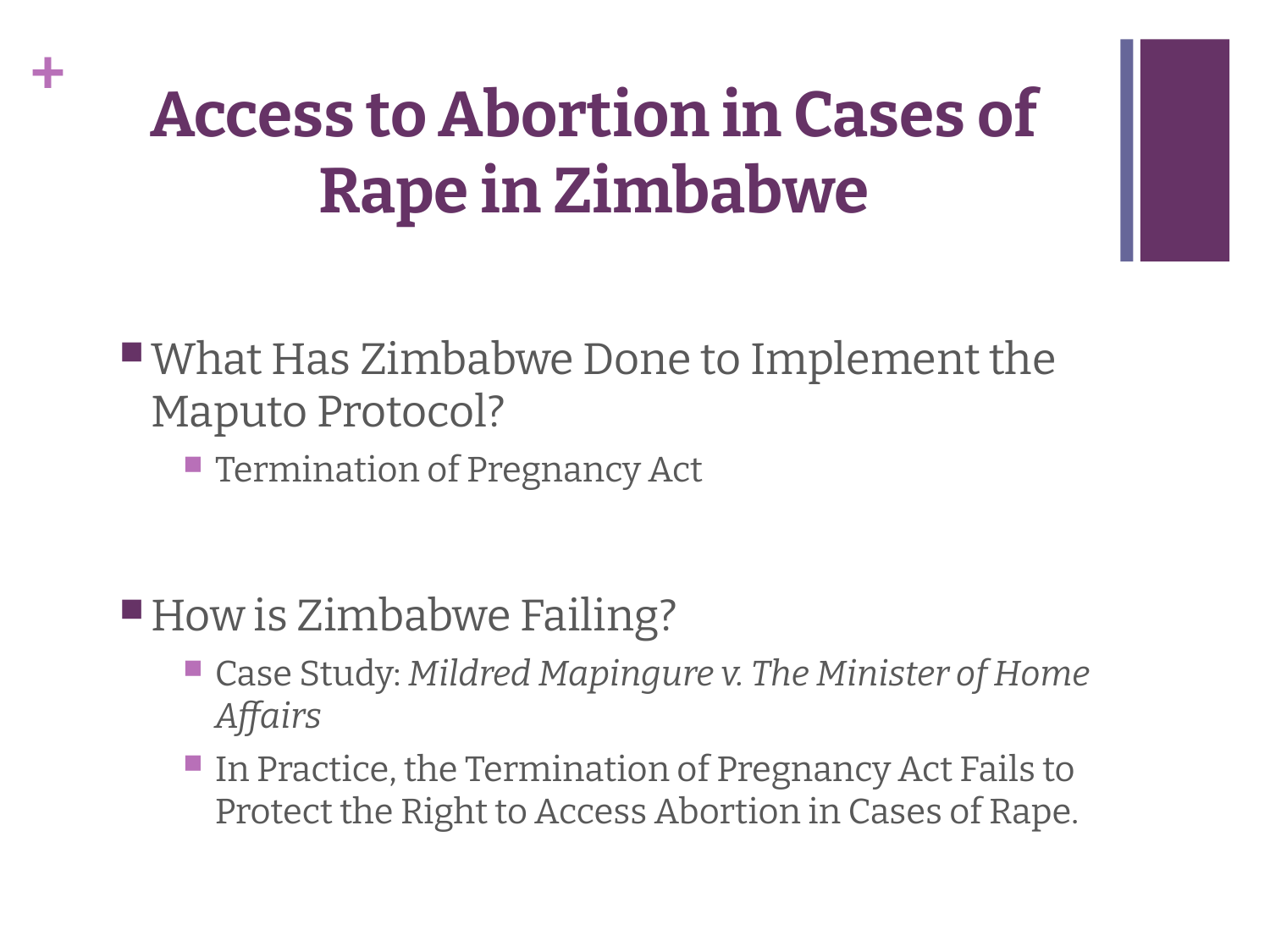

# Access to Abortion in Cases of Rape in Zimbabwe
What Has Zimbabwe Done to Implement the Maputo Protocol?
Termination of Pregnancy Act

How is Zimbabwe Failing?
Case Study: Mildred Mapingure v. The Minister of Home Affairs
In Practice, the Termination of Pregnancy Act Fails to Protect the Right to Access Abortion in Cases of Rape.